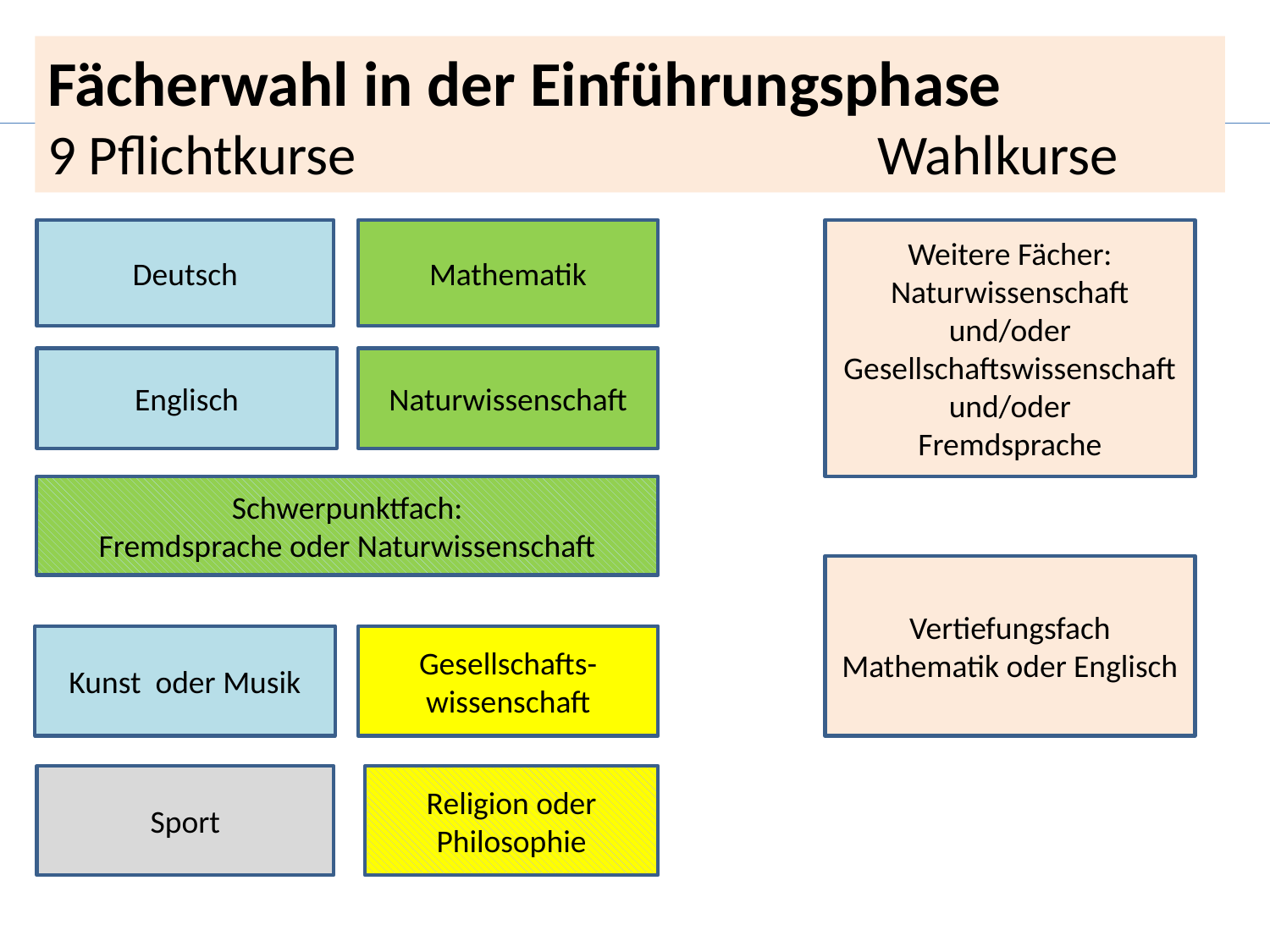

Fächerwahl in der Einführungsphase
9 Pflichtkurse                                         Wahlkurse
Deutsch
Mathematik
Weitere Fächer: Naturwissenschaft und/oder Gesellschaftswissenschaft
und/oder
Fremdsprache
Englisch
Naturwissenschaft
Schwerpunktfach:
Fremdsprache oder Naturwissenschaft
Vertiefungsfach
Mathematik oder Englisch
Kunst  oder Musik
Gesellschafts-wissenschaft
Sport
Religion oder Philosophie